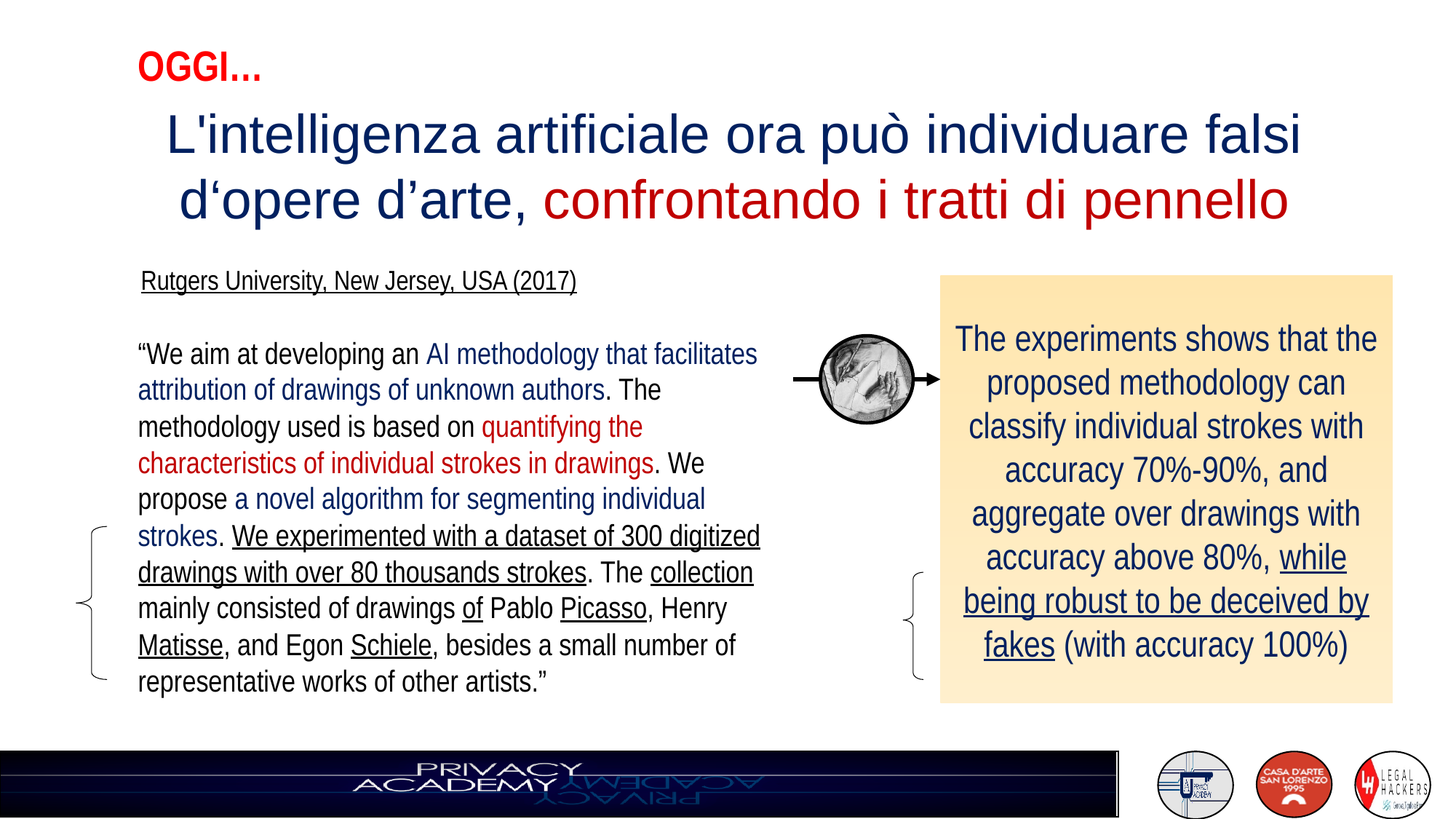

OGGI…
L'intelligenza artificiale ora può individuare falsi d‘opere d’arte, confrontando i tratti di pennello
Rutgers University, New Jersey, USA (2017)
The experiments shows that the proposed methodology can classify individual strokes with accuracy 70%-90%, and aggregate over drawings with accuracy above 80%, while being robust to be deceived by fakes (with accuracy 100%)
“We aim at developing an AI methodology that facilitates attribution of drawings of unknown authors. The methodology used is based on quantifying the characteristics of individual strokes in drawings. We propose a novel algorithm for segmenting individual strokes. We experimented with a dataset of 300 digitized drawings with over 80 thousands strokes. The collection mainly consisted of drawings of Pablo Picasso, Henry Matisse, and Egon Schiele, besides a small number of representative works of other artists.”